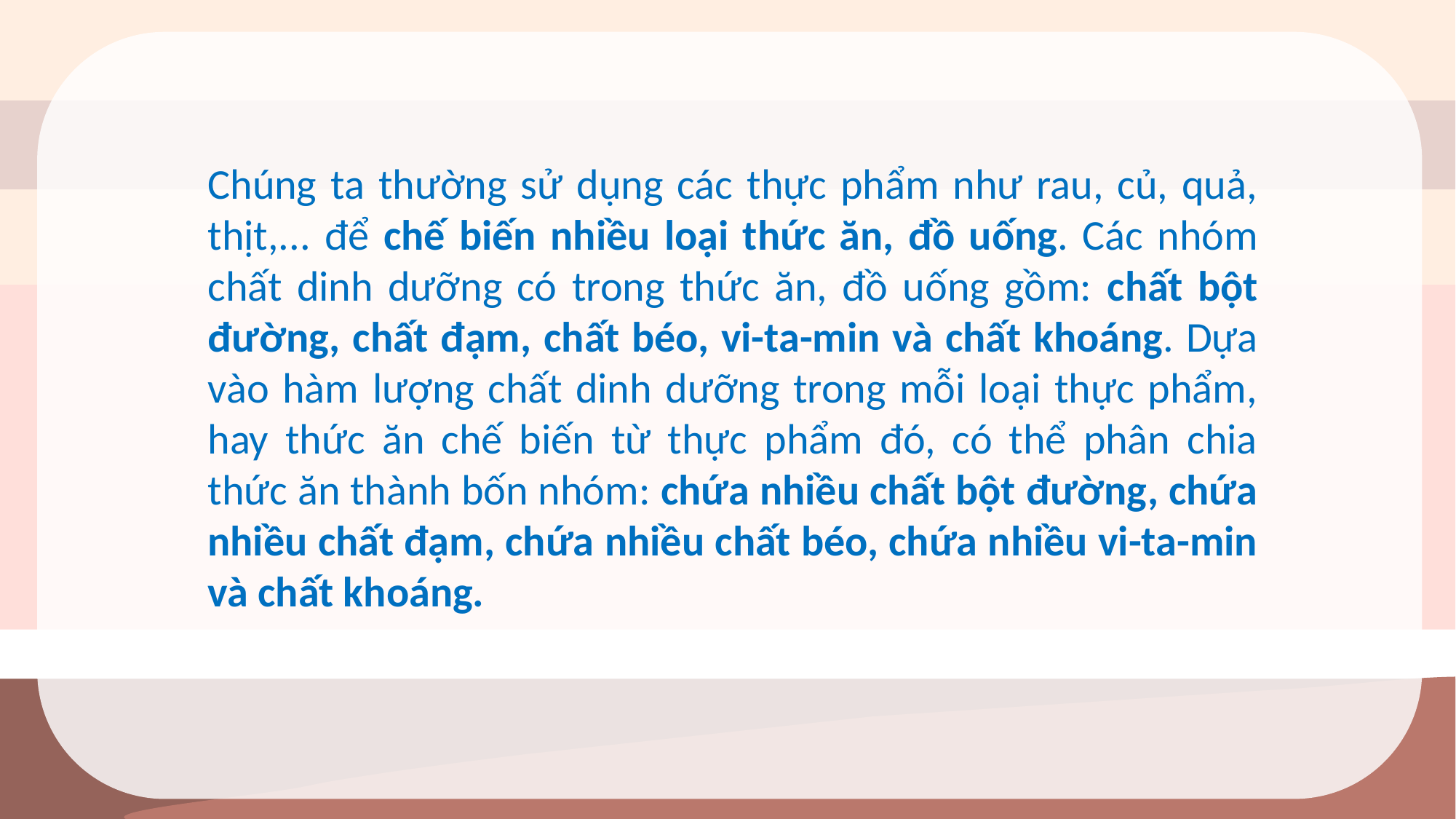

Chúng ta thường sử dụng các thực phẩm như rau, củ, quả, thịt,... để chế biến nhiều loại thức ăn, đồ uống. Các nhóm chất dinh dưỡng có trong thức ăn, đồ uống gồm: chất bột đường, chất đạm, chất béo, vi-ta-min và chất khoáng. Dựa vào hàm lượng chất dinh dưỡng trong mỗi loại thực phẩm, hay thức ăn chế biến từ thực phẩm đó, có thể phân chia thức ăn thành bốn nhóm: chứa nhiều chất bột đường, chứa nhiều chất đạm, chứa nhiều chất béo, chứa nhiều vi-ta-min và chất khoáng.